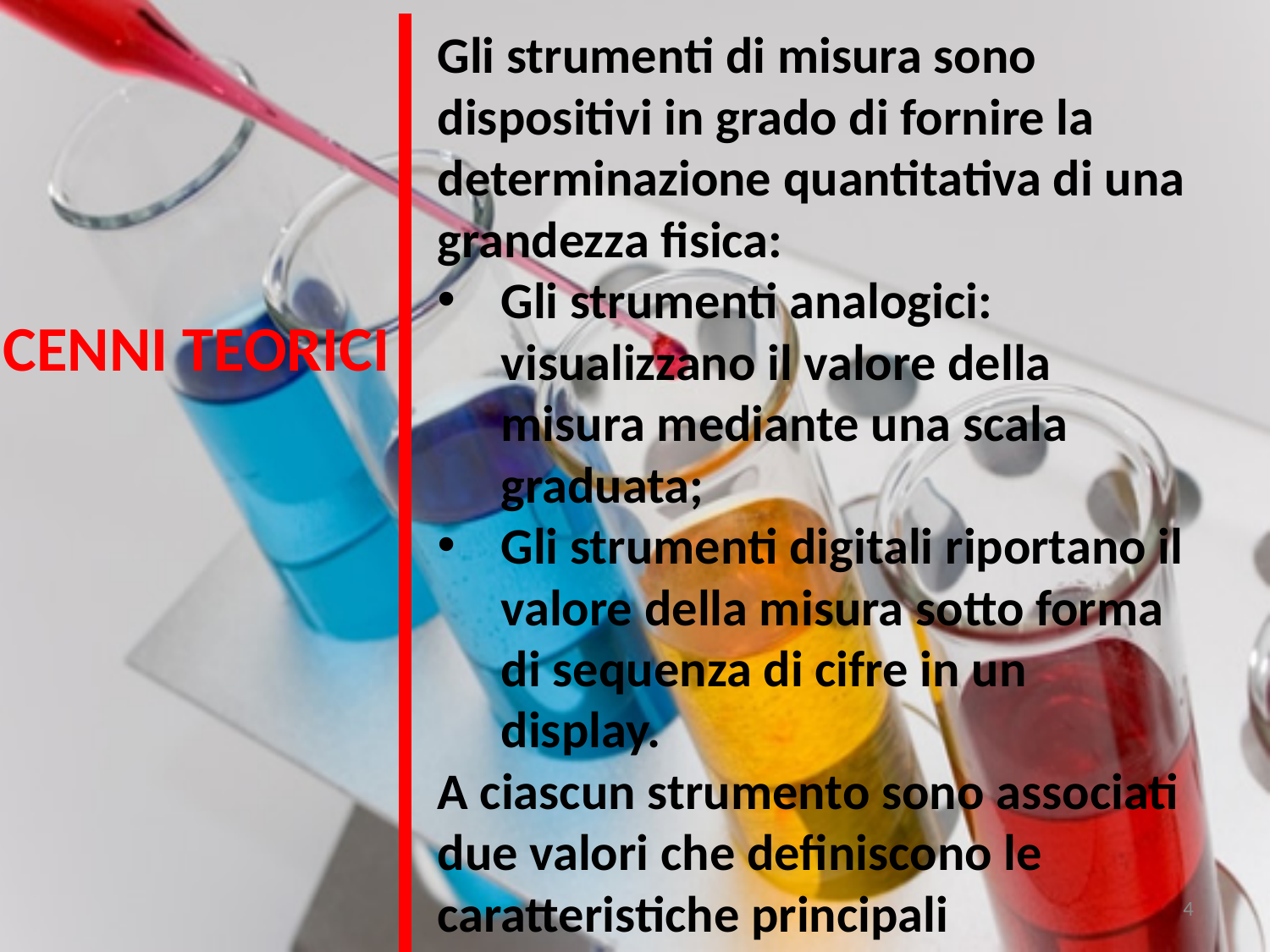

Gli strumenti di misura sono dispositivi in grado di fornire la determinazione quantitativa di una grandezza fisica:
Gli strumenti analogici: visualizzano il valore della misura mediante una scala graduata;
Gli strumenti digitali riportano il valore della misura sotto forma di sequenza di cifre in un display.
A ciascun strumento sono associati due valori che definiscono le caratteristiche principali
CENNI TEORICI
4